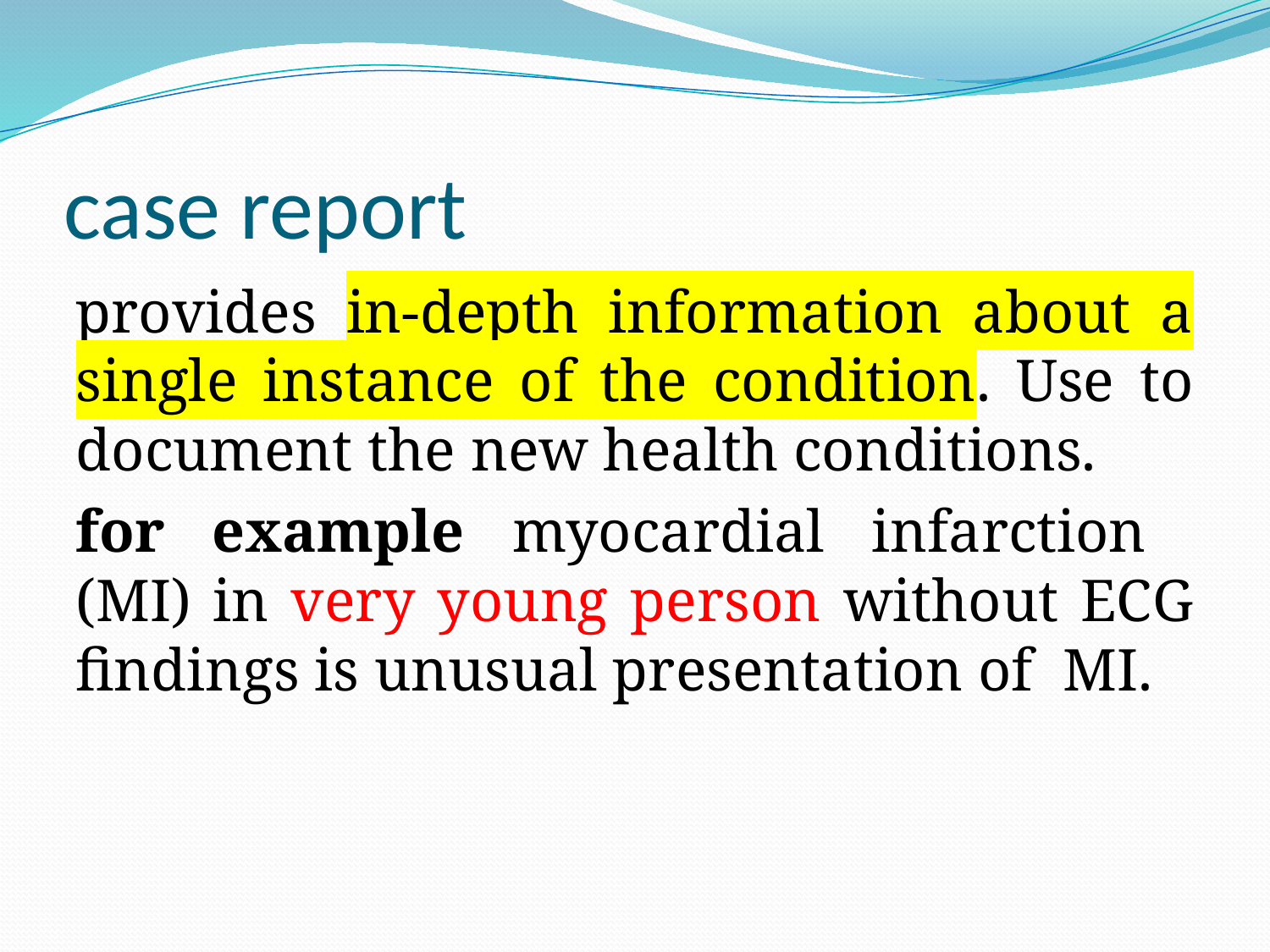

# case report
provides in-depth information about a single instance of the condition. Use to document the new health conditions.
for example myocardial infarction  (MI) in very young person without ECG findings is unusual presentation of  MI.